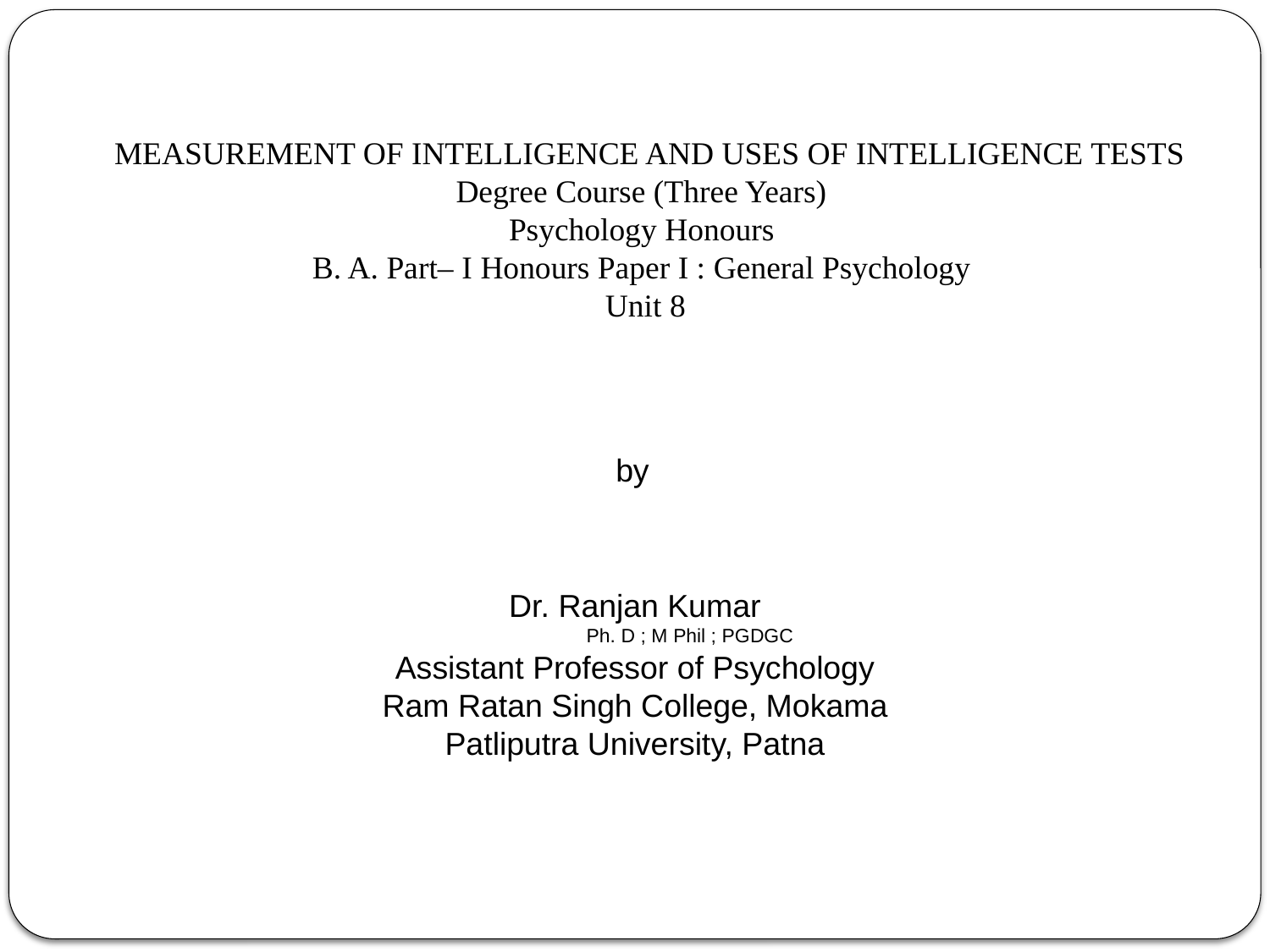

MEASUREMENT OF INTELLIGENCE AND USES OF INTELLIGENCE TESTS
Degree Course (Three Years)
Psychology Honours
B. A. Part– I Honours Paper I : General Psychology
Unit 8
by
Dr. Ranjan Kumar
                    Ph. D ; M Phil ; PGDGC
Assistant Professor of Psychology
Ram Ratan Singh College, Mokama
Patliputra University, Patna